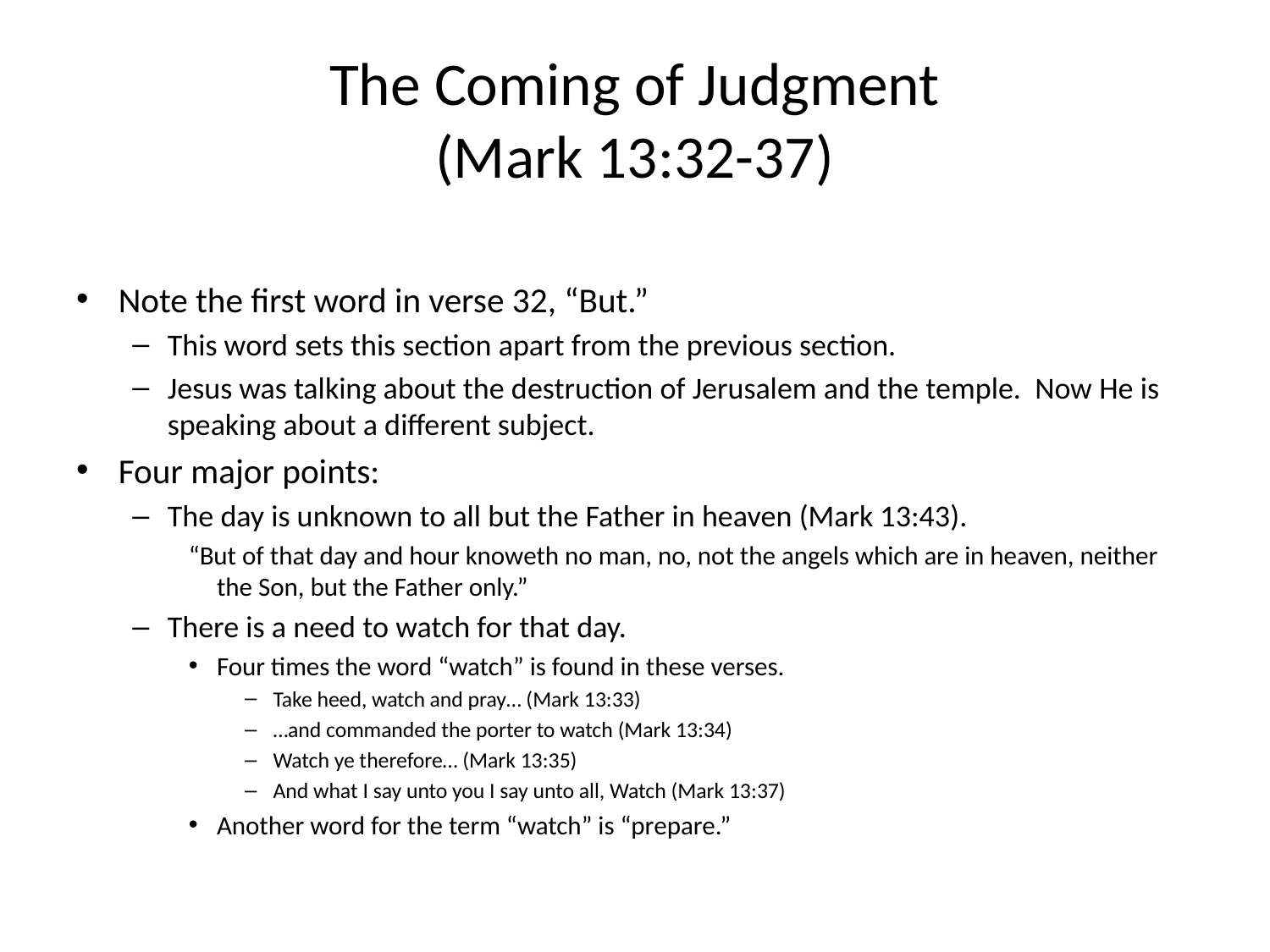

# The Coming of Judgment (Mark 13:32-37)

Note the first word in verse 32, “But.”
This word sets this section apart from the previous section.
Jesus was talking about the destruction of Jerusalem and the temple.  Now He is speaking about a different subject.
Four major points:
The day is unknown to all but the Father in heaven (Mark 13:43).
“But of that day and hour knoweth no man, no, not the angels which are in heaven, neither the Son, but the Father only.”
There is a need to watch for that day.
Four times the word “watch” is found in these verses.
Take heed, watch and pray… (Mark 13:33)
…and commanded the porter to watch (Mark 13:34)
Watch ye therefore… (Mark 13:35)
And what I say unto you I say unto all, Watch (Mark 13:37)
Another word for the term “watch” is “prepare.”